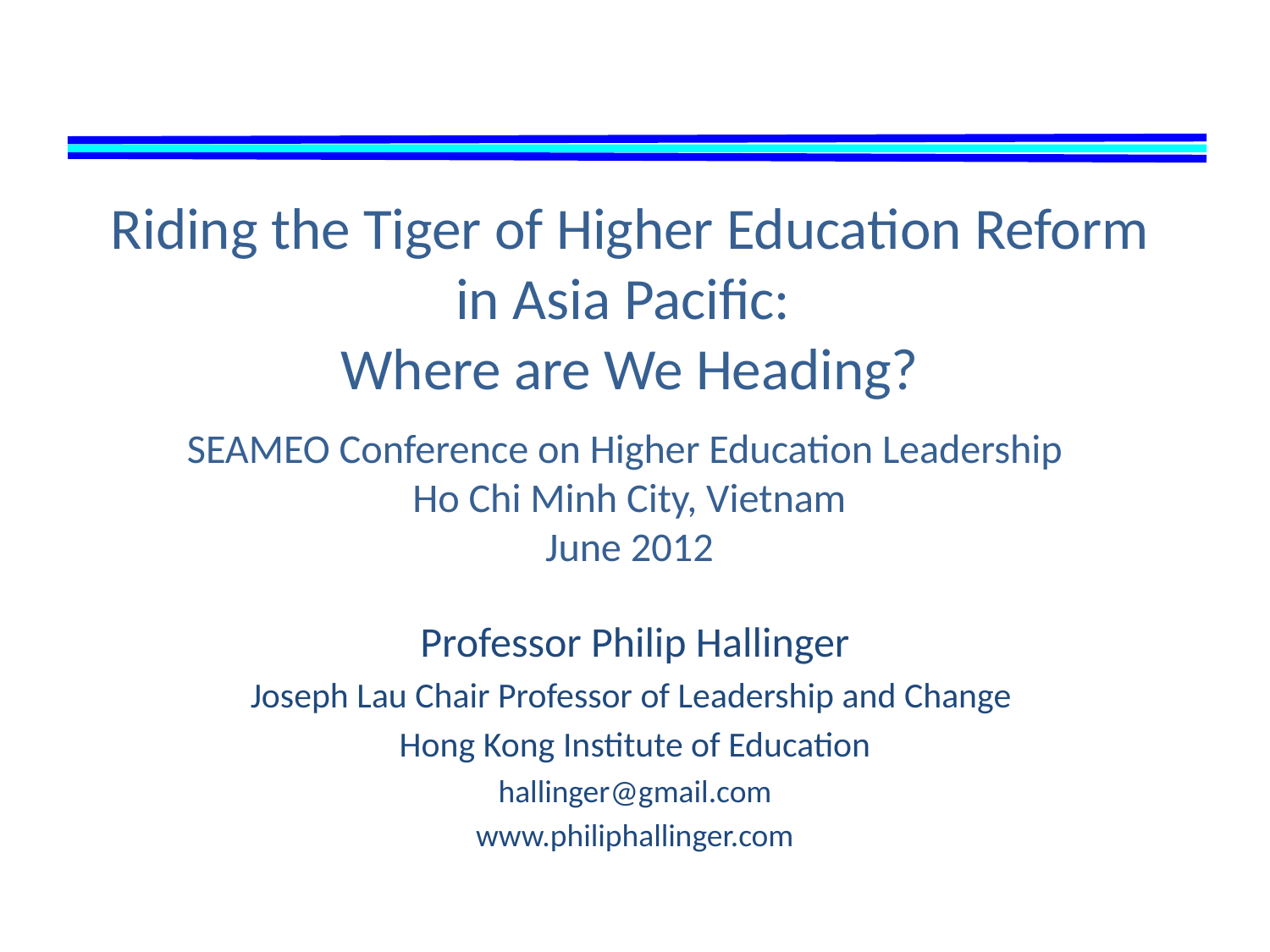

Riding the Tiger of Higher Education Reform in Asia Pacific:
Where are We Heading?
SEAMEO Conference on Higher Education Leadership
Ho Chi Minh City, Vietnam
June 2012
Professor Philip Hallinger
Joseph Lau Chair Professor of Leadership and Change
Hong Kong Institute of Education
hallinger@gmail.com
www.philiphallinger.com